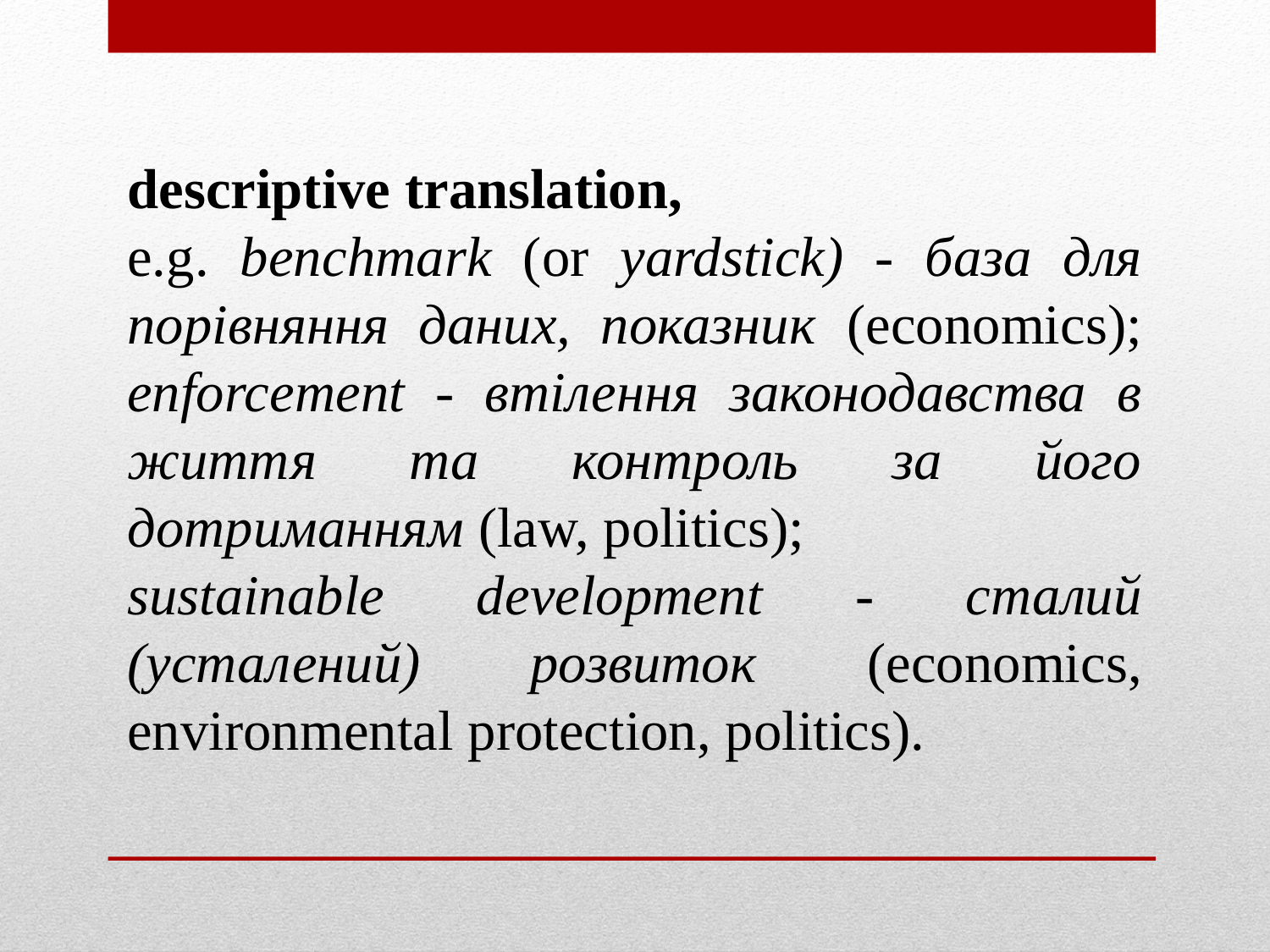

descriptive translation,
e.g. benchmark (or yardstick) - база для порівняння даних, показник (economics); enforcement - втілення законодавства в життя та контроль за його дотриманням (law, politics);
sustainable development - сталий (усталений) розвиток (economics, environmental protection, politics).